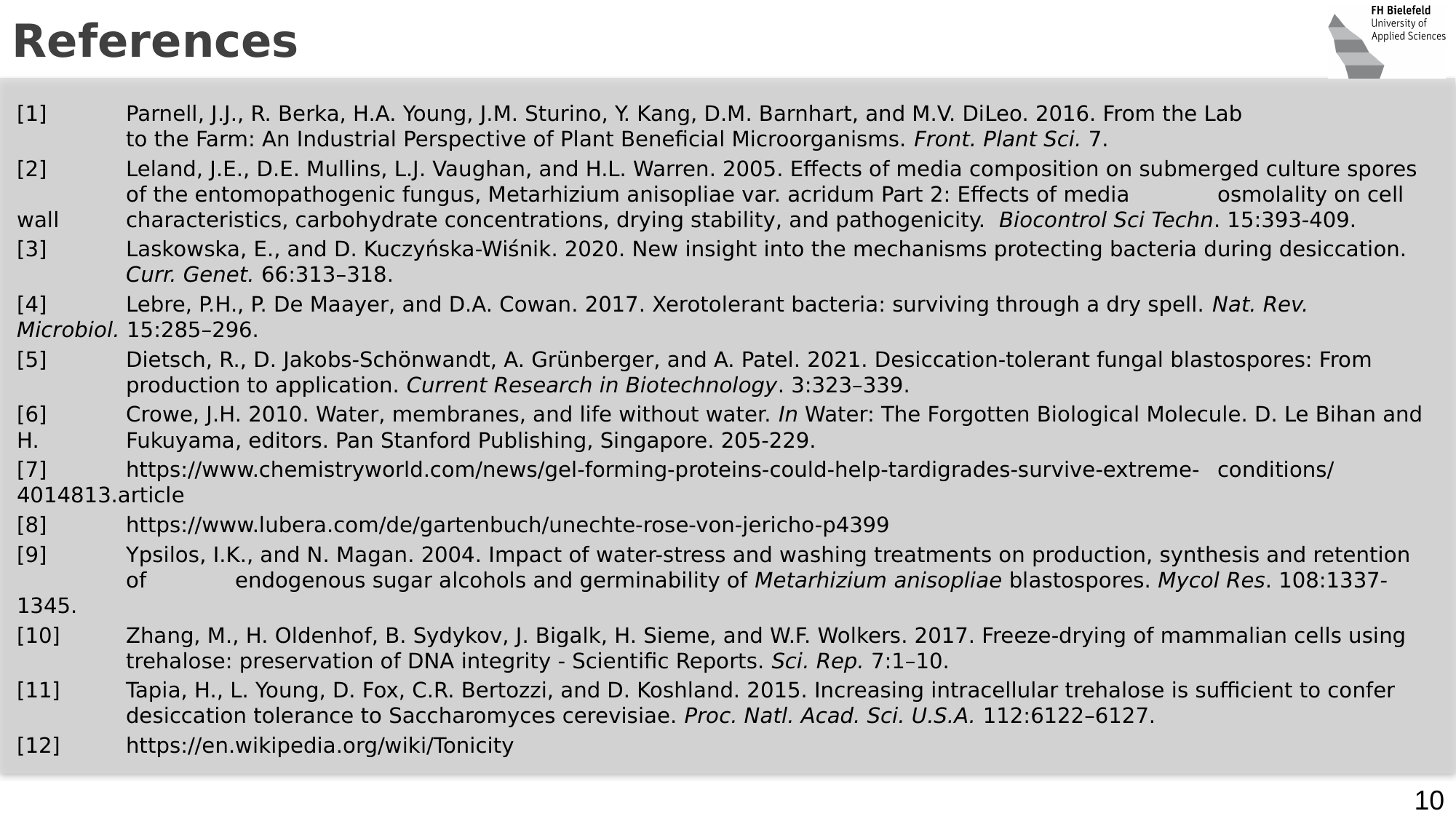

References

[1]	Parnell, J.J., R. Berka, H.A. Young, J.M. Sturino, Y. Kang, D.M. Barnhart, and M.V. DiLeo. 2016. From the Lab
	to the Farm: An Industrial Perspective of Plant Beneficial Microorganisms. Front. Plant Sci. 7.
[2]	Leland, J.E., D.E. Mullins, L.J. Vaughan, and H.L. Warren. 2005. Effects of media composition on submerged culture spores 	of the entomopathogenic fungus, Metarhizium anisopliae var. acridum Part 2: Effects of media 	osmolality on cell wall 	characteristics, carbohydrate concentrations, drying stability, and pathogenicity. 	Biocontrol Sci Techn. 15:393-409.
[3]	Laskowska, E., and D. Kuczyńska-Wiśnik. 2020. New insight into the mechanisms protecting bacteria during desiccation. 	Curr. Genet. 66:313–318.
[4]	Lebre, P.H., P. De Maayer, and D.A. Cowan. 2017. Xerotolerant bacteria: surviving through a dry spell. Nat. Rev. 	Microbiol. 15:285–296.
[5]	Dietsch, R., D. Jakobs-Schönwandt, A. Grünberger, and A. Patel. 2021. Desiccation-tolerant fungal blastospores: From 	production to application. Current Research in Biotechnology. 3:323–339.
[6]	Crowe, J.H. 2010. Water, membranes, and life without water. In Water: The Forgotten Biological Molecule. D. Le Bihan and H. 	Fukuyama, editors. Pan Stanford Publishing, Singapore. 205-229.
[7]	https://www.chemistryworld.com/news/gel-forming-proteins-could-help-tardigrades-survive-extreme-	conditions/4014813.article
[8]	https://www.lubera.com/de/gartenbuch/unechte-rose-von-jericho-p4399
[9]	Ypsilos, I.K., and N. Magan. 2004. Impact of water-stress and washing treatments on production, synthesis and retention 	of 	endogenous sugar alcohols and germinability of Metarhizium anisopliae blastospores. Mycol Res. 108:1337-1345.
[10]	Zhang, M., H. Oldenhof, B. Sydykov, J. Bigalk, H. Sieme, and W.F. Wolkers. 2017. Freeze-drying of mammalian cells using 	trehalose: preservation of DNA integrity - Scientific Reports. Sci. Rep. 7:1–10.
[11]	Tapia, H., L. Young, D. Fox, C.R. Bertozzi, and D. Koshland. 2015. Increasing intracellular trehalose is sufficient to confer 	desiccation tolerance to Saccharomyces cerevisiae. Proc. Natl. Acad. Sci. U.S.A. 112:6122–6127.
[12]	https://en.wikipedia.org/wiki/Tonicity

10